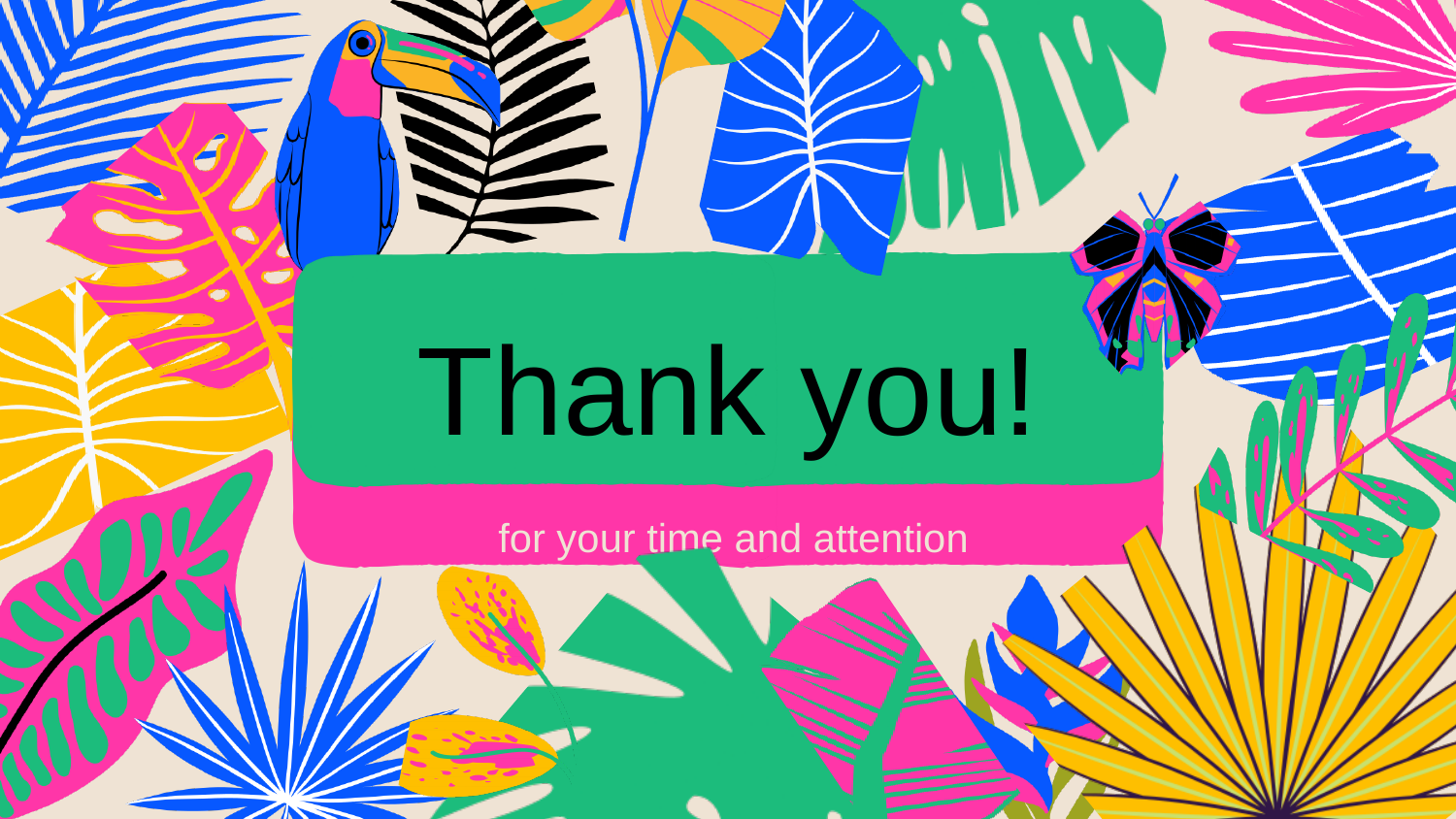

Thank you!

 for your time and attention